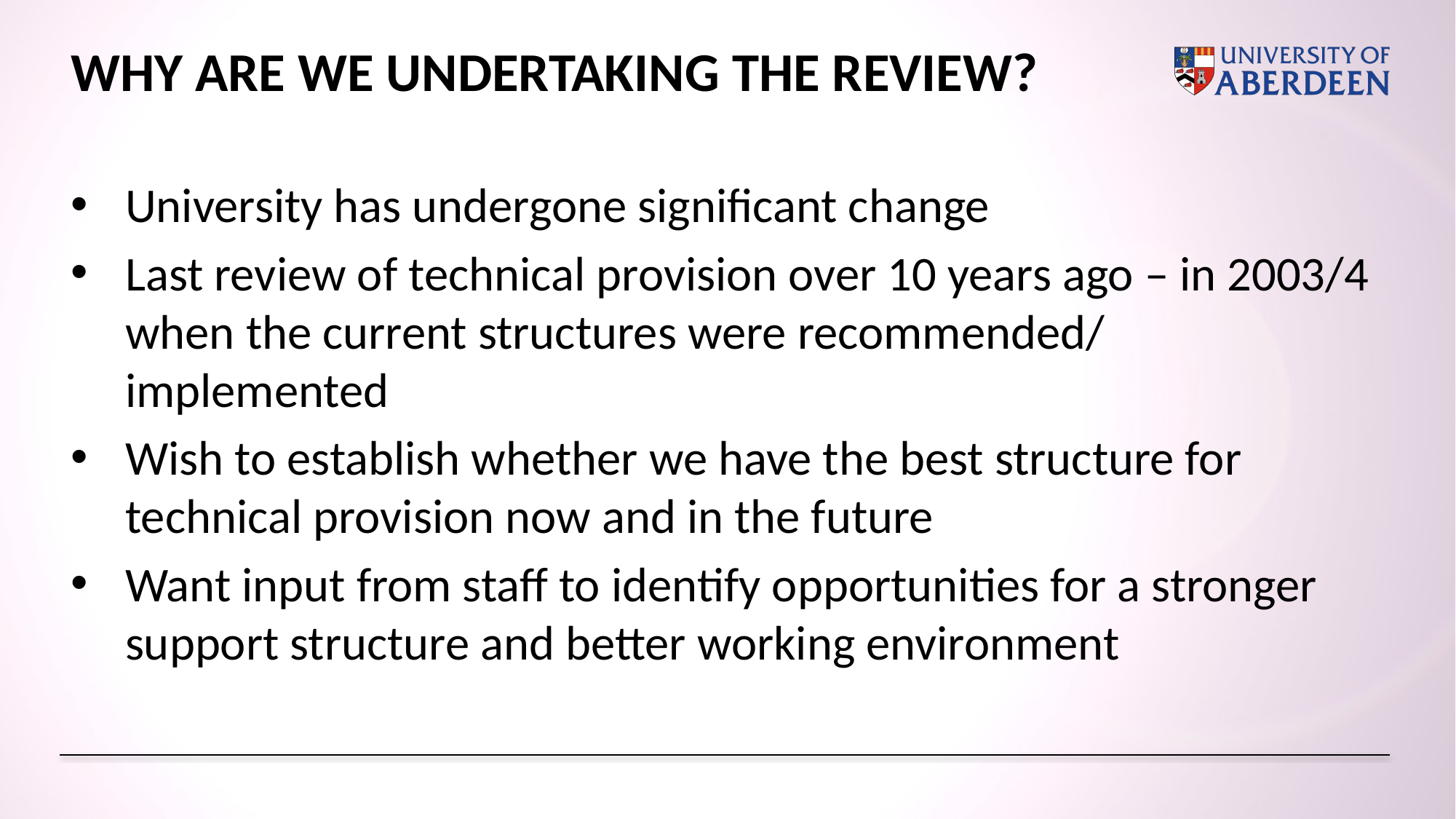

# WHY ARE WE UNDERTAKING THE REVIEW?
University has undergone significant change
Last review of technical provision over 10 years ago – in 2003/4 when the current structures were recommended/ implemented
Wish to establish whether we have the best structure for technical provision now and in the future
Want input from staff to identify opportunities for a stronger support structure and better working environment